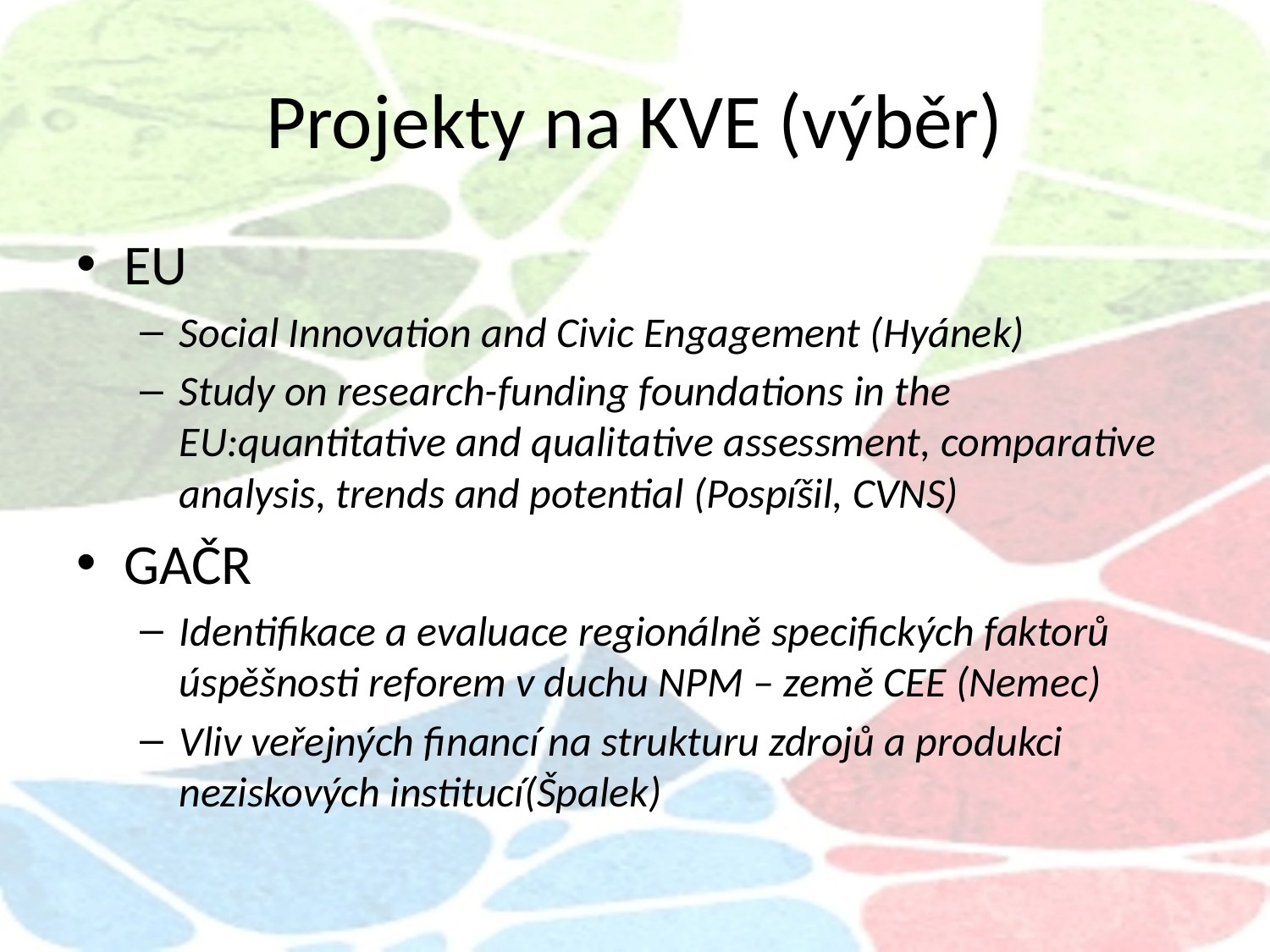

# Projekty na KVE (výběr)
EU
Social Innovation and Civic Engagement (Hyánek)
Study on research-funding foundations in the EU:quantitative and qualitative assessment, comparative analysis, trends and potential (Pospíšil, CVNS)
GAČR
Identifikace a evaluace regionálně specifických faktorů úspěšnosti reforem v duchu NPM – země CEE (Nemec)
Vliv veřejných financí na strukturu zdrojů a produkci neziskových institucí(Špalek)